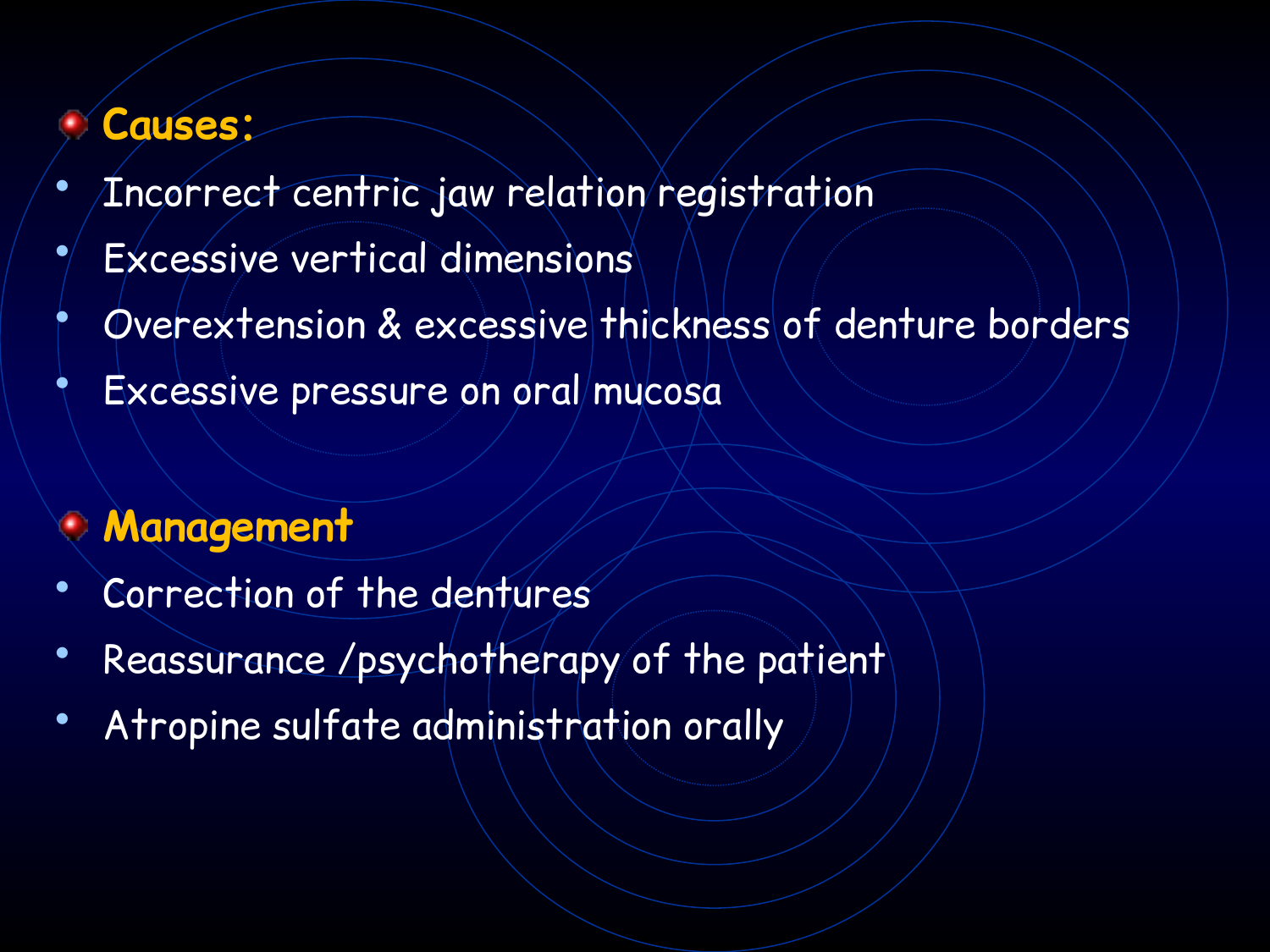

Causes:
Incorrect centric jaw relation registration
Excessive vertical dimensions
Overextension & excessive thickness of denture borders
Excessive pressure on oral mucosa

Management
Correction of the dentures
Reassurance /psychotherapy of the patient
Atropine sulfate administration orally